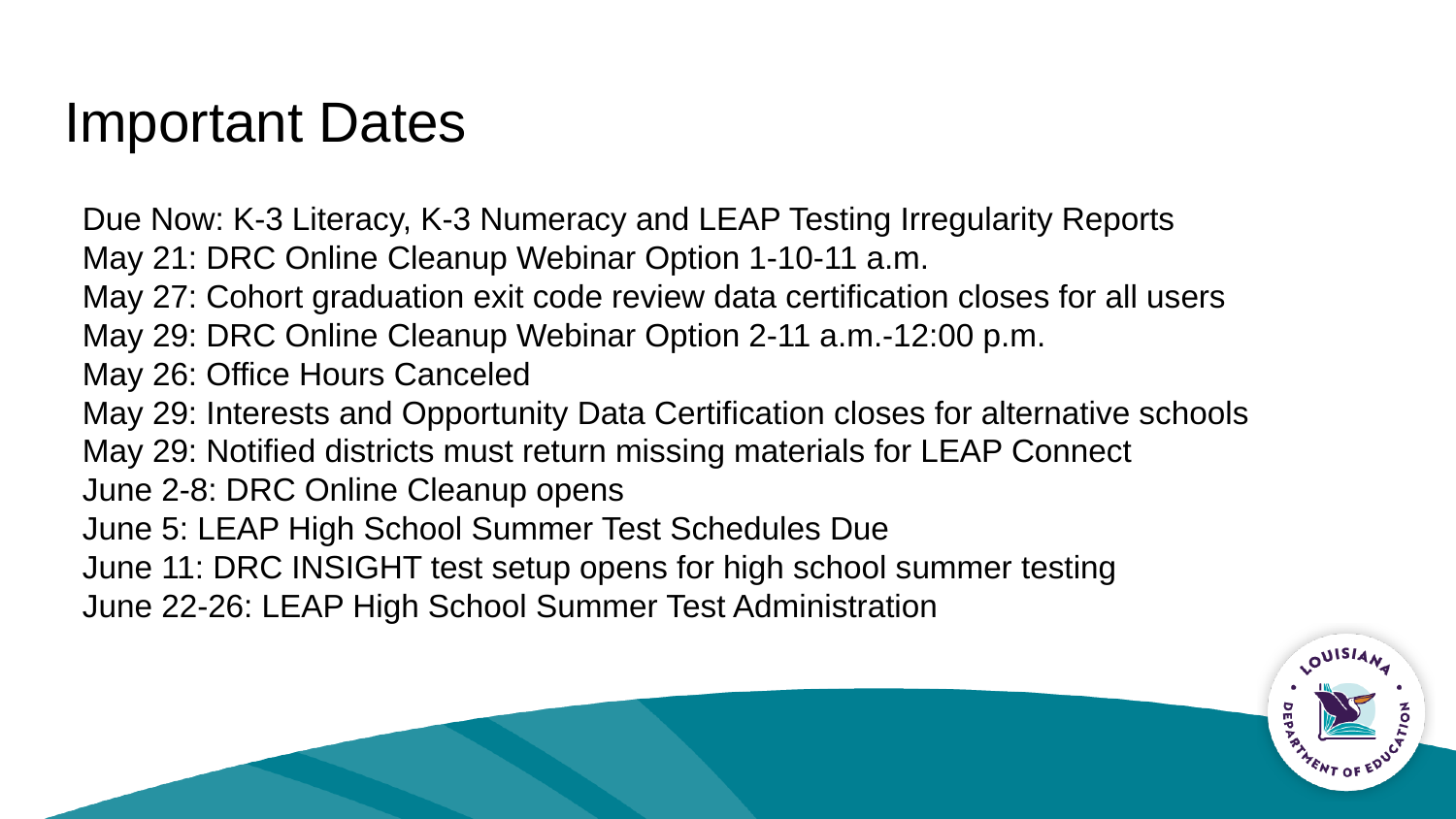

# Important Dates
Due Now: K-3 Literacy, K-3 Numeracy and LEAP Testing Irregularity Reports
May 21: DRC Online Cleanup Webinar Option 1-10-11 a.m.
May 27: Cohort graduation exit code review data certification closes for all users
May 29: DRC Online Cleanup Webinar Option 2-11 a.m.-12:00 p.m.
May 26: Office Hours Canceled
May 29: Interests and Opportunity Data Certification closes for alternative schools
May 29: Notified districts must return missing materials for LEAP Connect
June 2-8: DRC Online Cleanup opens
June 5: LEAP High School Summer Test Schedules Due
June 11: DRC INSIGHT test setup opens for high school summer testing
June 22-26: LEAP High School Summer Test Administration